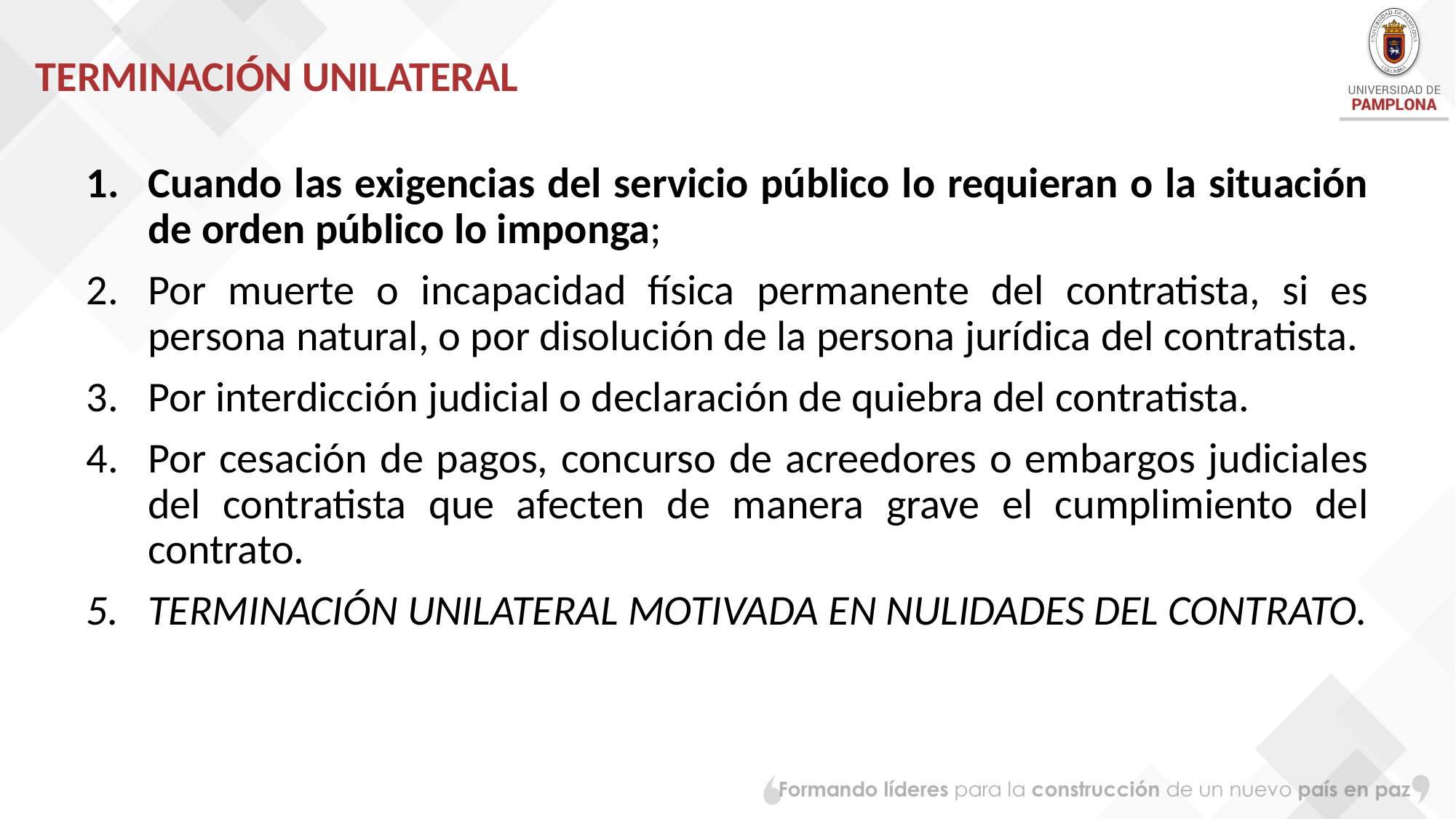

# TERMINACIÓN UNILATERAL
Cuando las exigencias del servicio público lo requieran o la situación de orden público lo imponga;
Por muerte o incapacidad física permanente del contratista, si es persona natural, o por disolución de la persona jurídica del contratista.
Por interdicción judicial o declaración de quiebra del contratista.
Por cesación de pagos, concurso de acreedores o embargos judiciales del contratista que afecten de manera grave el cumplimiento del contrato.
TERMINACIÓN UNILATERAL MOTIVADA EN NULIDADES DEL CONTRATO.